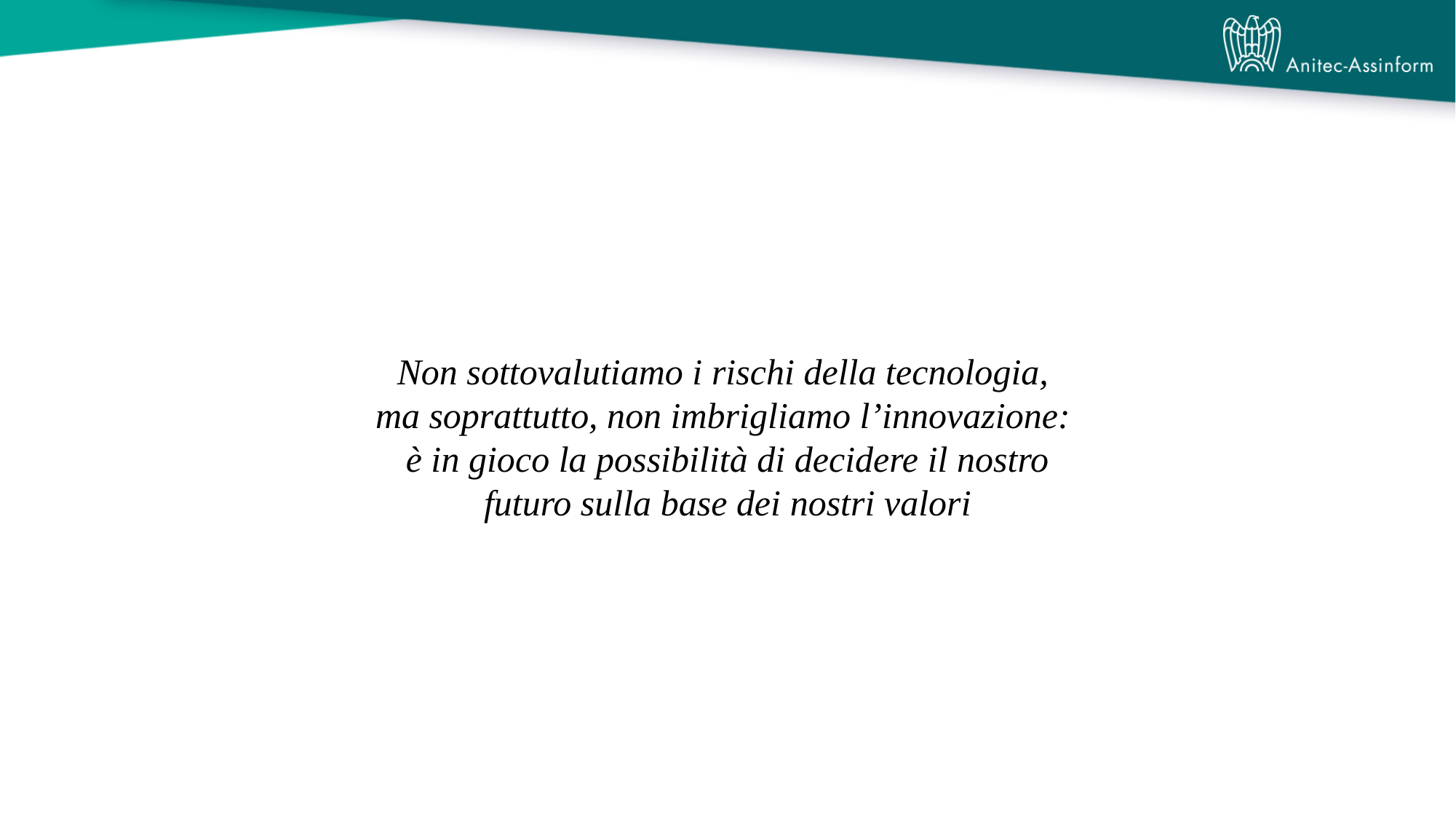

Non sottovalutiamo i rischi della tecnologia,
ma soprattutto, non imbrigliamo l’innovazione:
è in gioco la possibilità di decidere il nostro futuro sulla base dei nostri valori